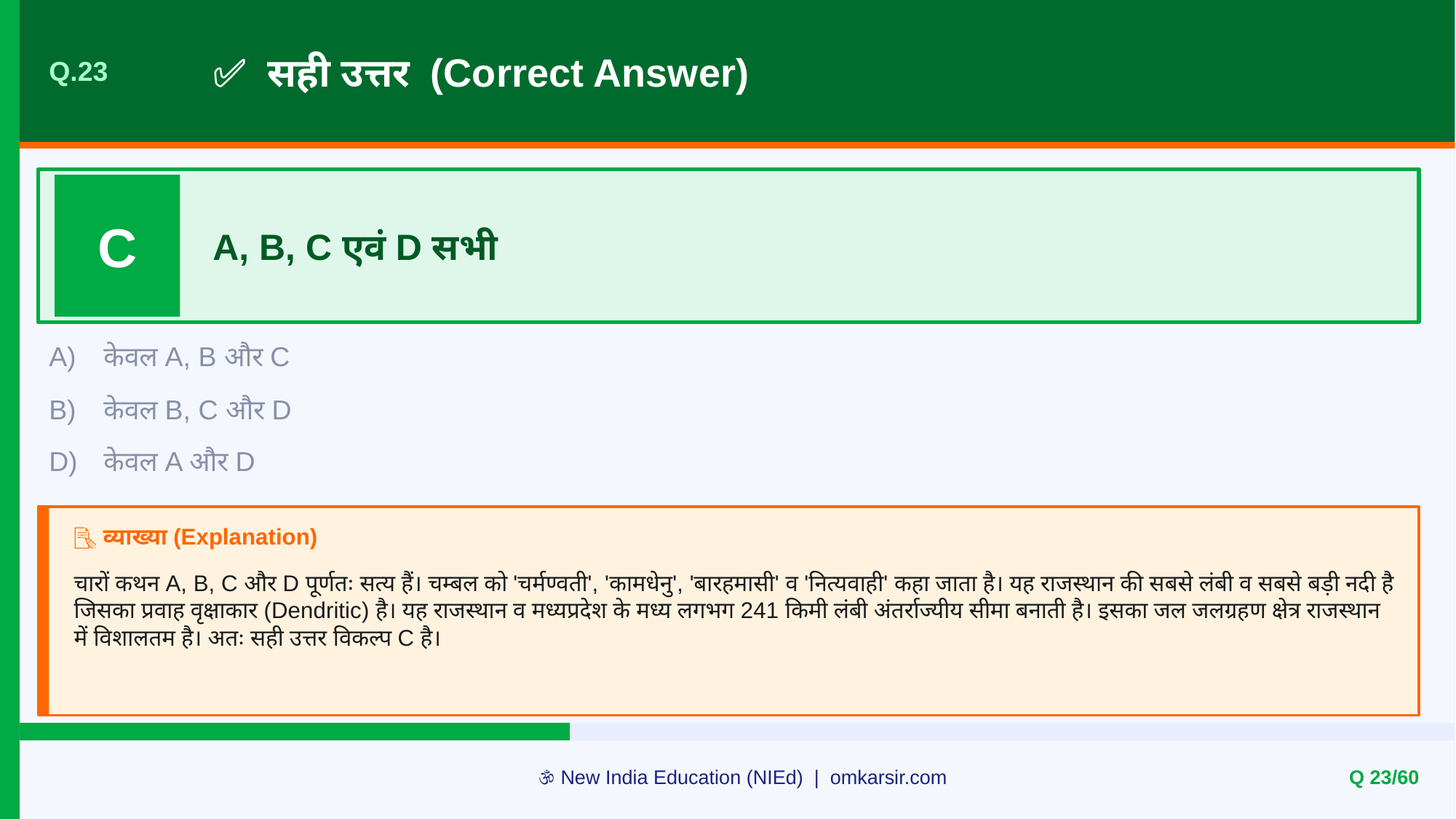

✅  सही उत्तर  (Correct Answer)
Q.23

C
A, B, C एवं D सभी
A)
केवल A, B और C
B)
केवल B, C और D
D)
केवल A और D

📝 व्याख्या (Explanation)
चारों कथन A, B, C और D पूर्णतः सत्य हैं। चम्बल को 'चर्मण्वती', 'कामधेनु', 'बारहमासी' व 'नित्यवाही' कहा जाता है। यह राजस्थान की सबसे लंबी व सबसे बड़ी नदी है जिसका प्रवाह वृक्षाकार (Dendritic) है। यह राजस्थान व मध्यप्रदेश के मध्य लगभग 241 किमी लंबी अंतर्राज्यीय सीमा बनाती है। इसका जल जलग्रहण क्षेत्र राजस्थान में विशालतम है। अतः सही उत्तर विकल्प C है।

🕉️ New India Education (NIEd)  |  omkarsir.com
Q 23/60